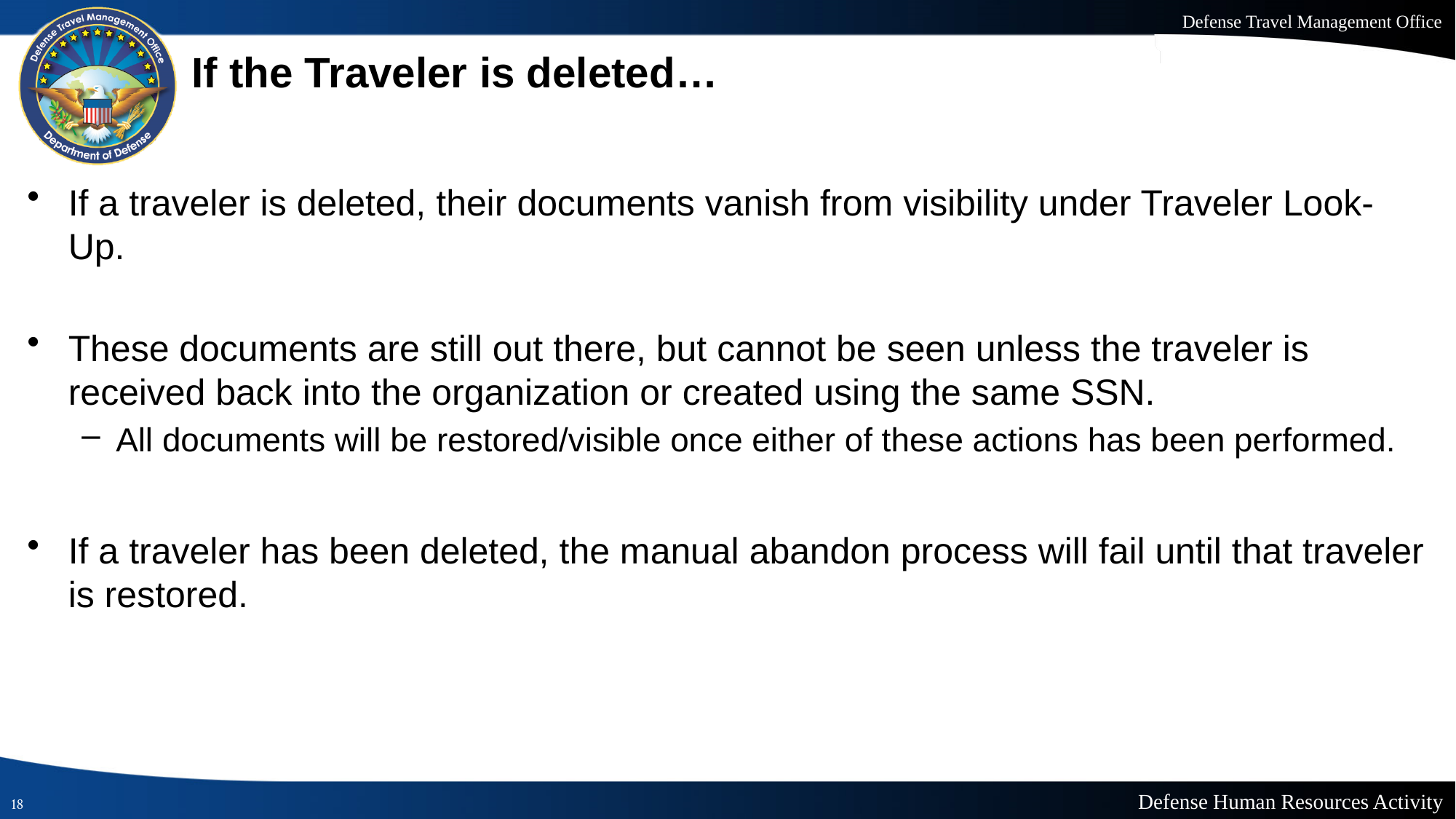

# If the Traveler is deleted…
If a traveler is deleted, their documents vanish from visibility under Traveler Look-Up.

These documents are still out there, but cannot be seen unless the traveler is received back into the organization or created using the same SSN.
All documents will be restored/visible once either of these actions has been performed.

If a traveler has been deleted, the manual abandon process will fail until that traveler is restored.
18